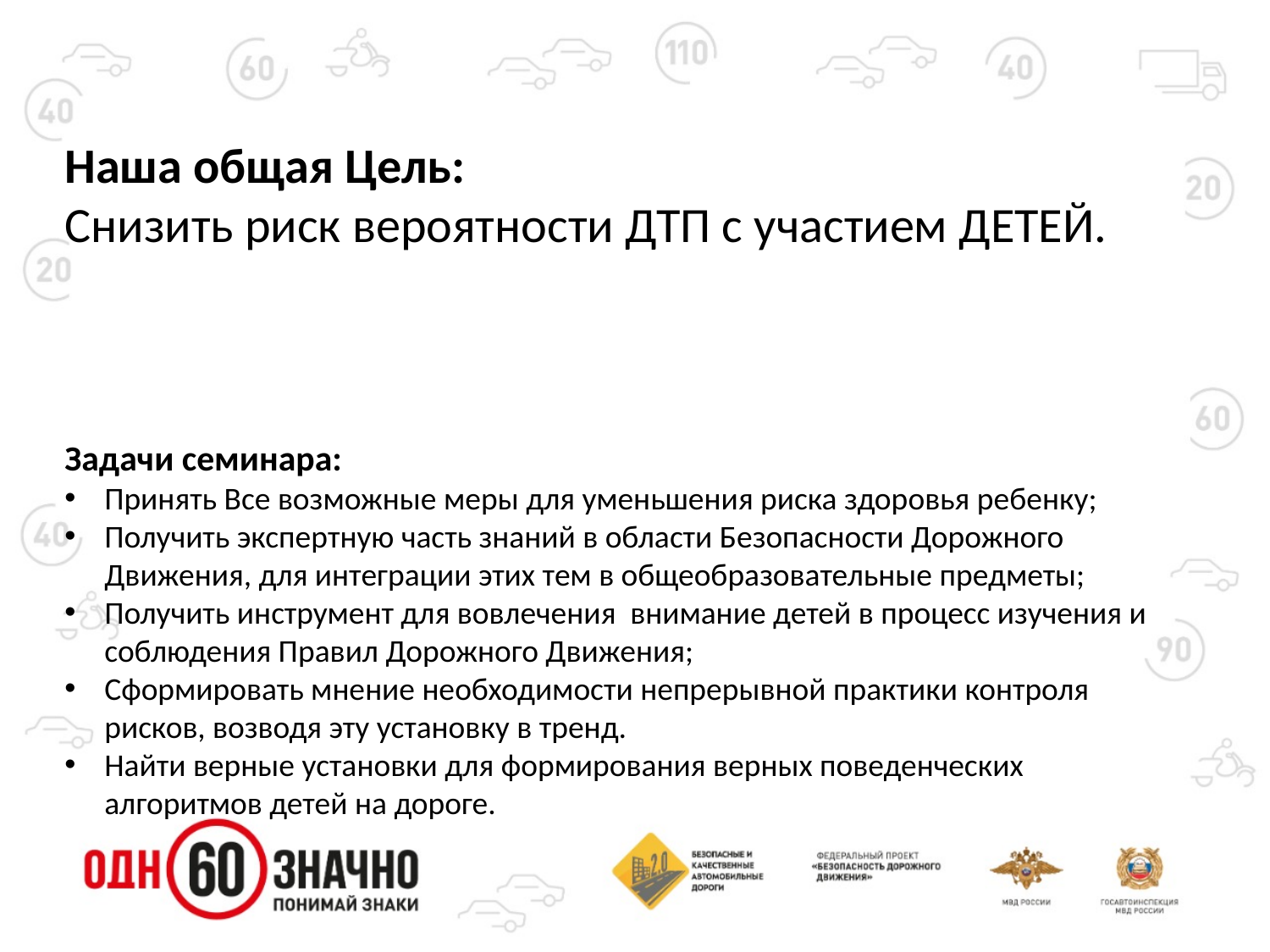

Наша общая Цель:
Снизить риск вероятности ДТП с участием ДЕТЕЙ.
Задачи семинара:
Принять Все возможные меры для уменьшения риска здоровья ребенку;
Получить экспертную часть знаний в области Безопасности Дорожного Движения, для интеграции этих тем в общеобразовательные предметы;
Получить инструмент для вовлечения  внимание детей в процесс изучения и соблюдения Правил Дорожного Движения;
Сформировать мнение необходимости непрерывной практики контроля рисков, возводя эту установку в тренд.
Найти верные установки для формирования верных поведенческих алгоритмов детей на дороге.